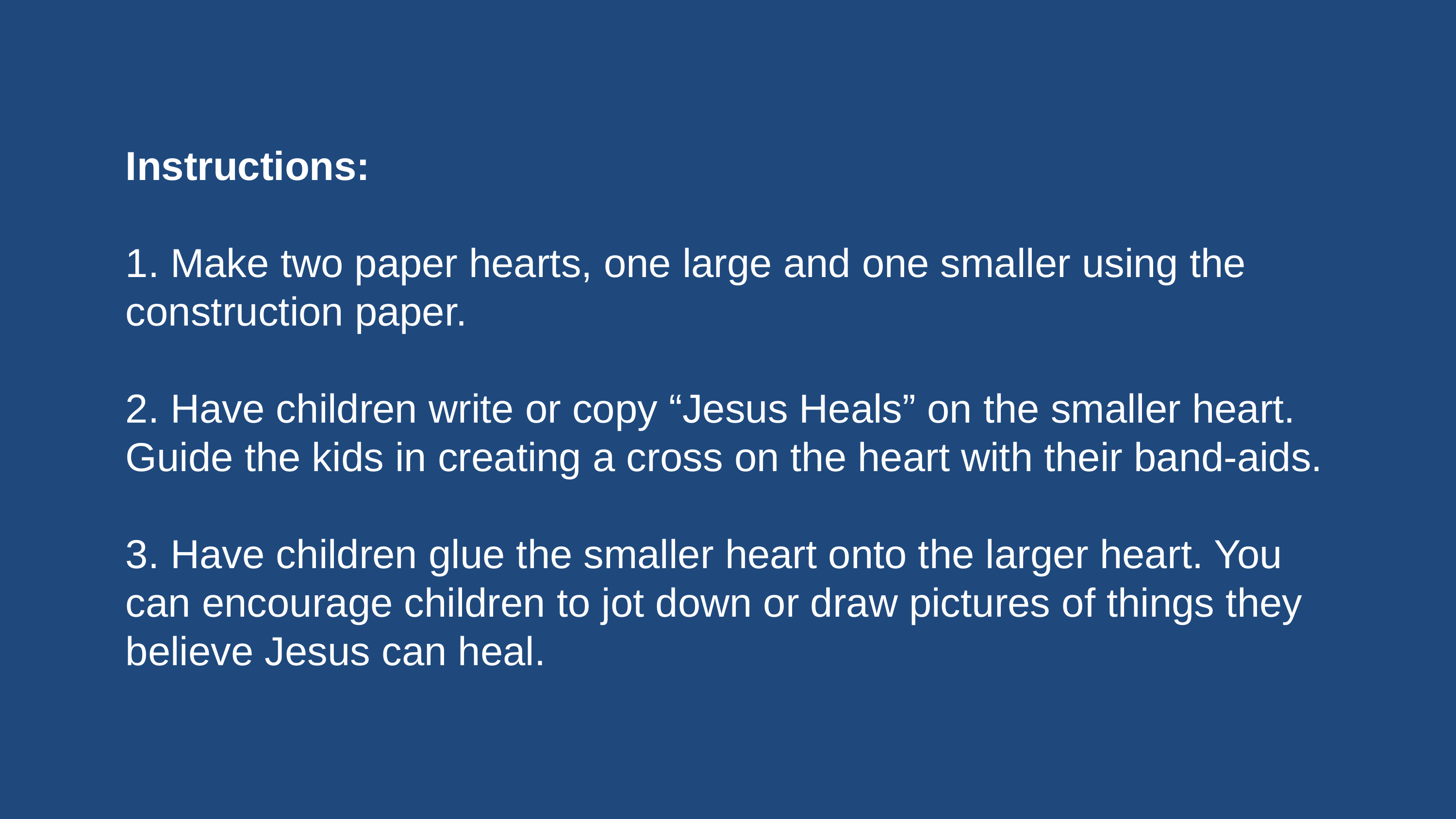

Instructions:

1. Make two paper hearts, one large and one smaller using the construction paper.

2. Have children write or copy “Jesus Heals” on the smaller heart. Guide the kids in creating a cross on the heart with their band-aids.

3. Have children glue the smaller heart onto the larger heart. You can encourage children to jot down or draw pictures of things they believe Jesus can heal.